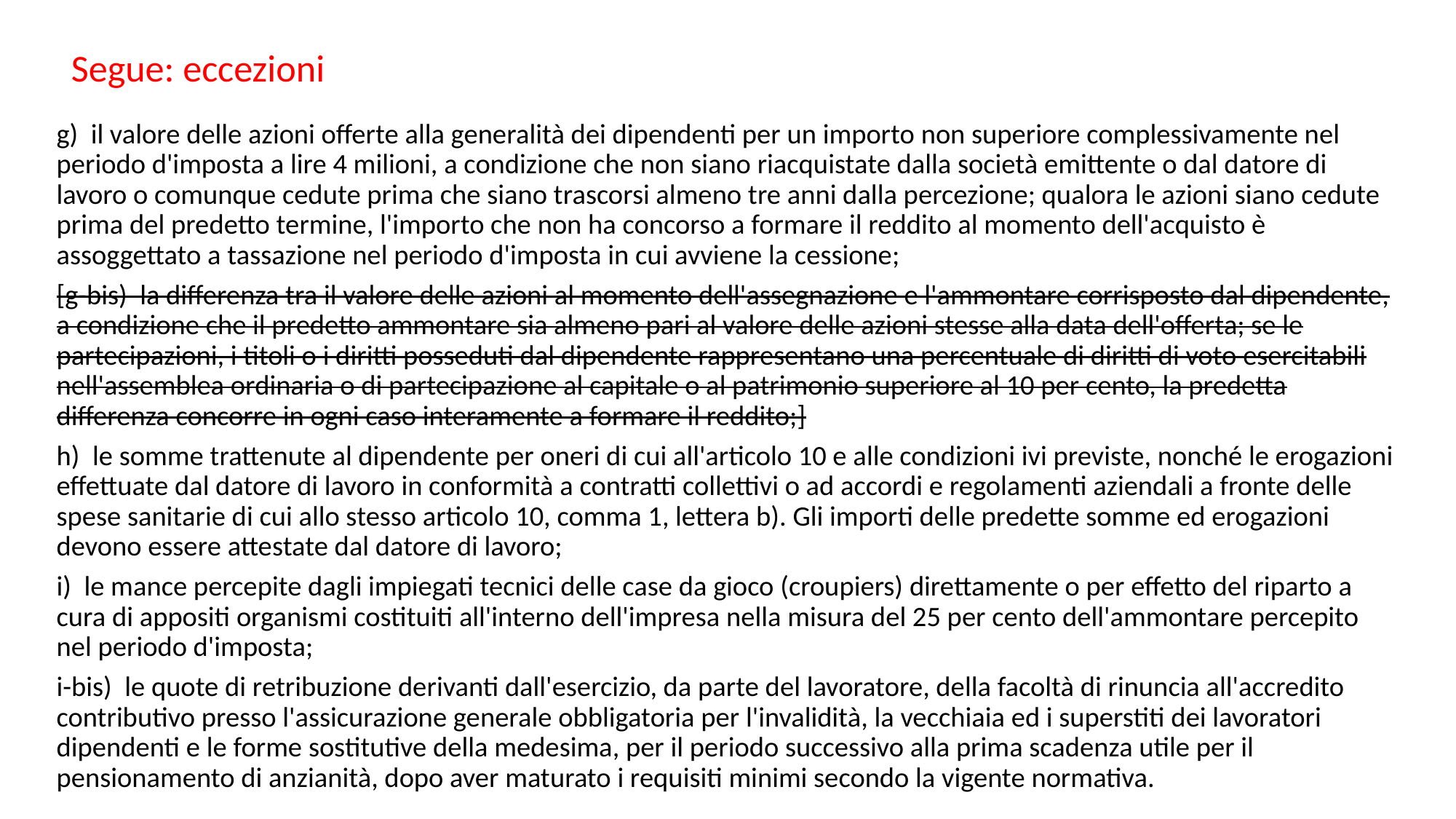

# Segue: eccezioni
g)  il valore delle azioni offerte alla generalità dei dipendenti per un importo non superiore complessivamente nel periodo d'imposta a lire 4 milioni, a condizione che non siano riacquistate dalla società emittente o dal datore di lavoro o comunque cedute prima che siano trascorsi almeno tre anni dalla percezione; qualora le azioni siano cedute prima del predetto termine, l'importo che non ha concorso a formare il reddito al momento dell'acquisto è assoggettato a tassazione nel periodo d'imposta in cui avviene la cessione;
[g-bis)  la differenza tra il valore delle azioni al momento dell'assegnazione e l'ammontare corrisposto dal dipendente, a condizione che il predetto ammontare sia almeno pari al valore delle azioni stesse alla data dell'offerta; se le partecipazioni, i titoli o i diritti posseduti dal dipendente rappresentano una percentuale di diritti di voto esercitabili nell'assemblea ordinaria o di partecipazione al capitale o al patrimonio superiore al 10 per cento, la predetta differenza concorre in ogni caso interamente a formare il reddito;]
h)  le somme trattenute al dipendente per oneri di cui all'articolo 10 e alle condizioni ivi previste, nonché le erogazioni effettuate dal datore di lavoro in conformità a contratti collettivi o ad accordi e regolamenti aziendali a fronte delle spese sanitarie di cui allo stesso articolo 10, comma 1, lettera b). Gli importi delle predette somme ed erogazioni devono essere attestate dal datore di lavoro;
i)  le mance percepite dagli impiegati tecnici delle case da gioco (croupiers) direttamente o per effetto del riparto a cura di appositi organismi costituiti all'interno dell'impresa nella misura del 25 per cento dell'ammontare percepito nel periodo d'imposta;
i-bis)  le quote di retribuzione derivanti dall'esercizio, da parte del lavoratore, della facoltà di rinuncia all'accredito contributivo presso l'assicurazione generale obbligatoria per l'invalidità, la vecchiaia ed i superstiti dei lavoratori dipendenti e le forme sostitutive della medesima, per il periodo successivo alla prima scadenza utile per il pensionamento di anzianità, dopo aver maturato i requisiti minimi secondo la vigente normativa.